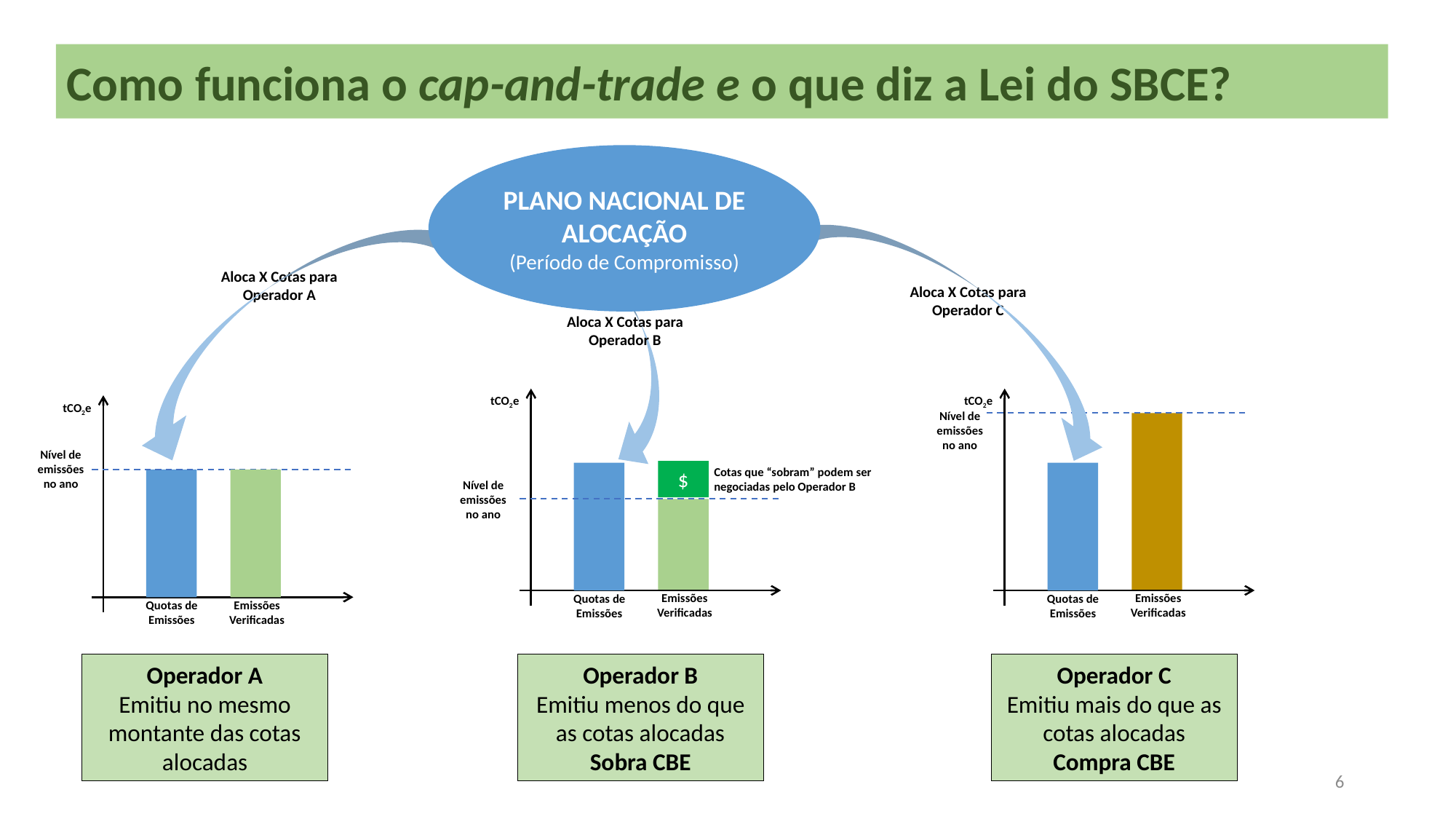

Como funciona o cap-and-trade e o que diz a Lei do SBCE?
PLANO NACIONAL DE ALOCAÇÃO
(Período de Compromisso)
Aloca X Cotas para Operador A
Aloca X Cotas para Operador C

Aloca X Cotas para Operador B
tCO2e

Emissões Verificadas
Quotas de Emissões
tCO2e

Emissões Verificadas
Quotas de Emissões
tCO2e

Emissões Verificadas
Quotas de Emissões
Nível de emissões no ano
Nível de emissões no ano
Cotas que “sobram” podem ser negociadas pelo Operador B
$
Nível de emissões no ano
Operador A
Emitiu no mesmo montante das cotas alocadas
Operador B
Emitiu menos do que as cotas alocadas
Sobra CBE
Operador C
Emitiu mais do que as cotas alocadas
Compra CBE
6